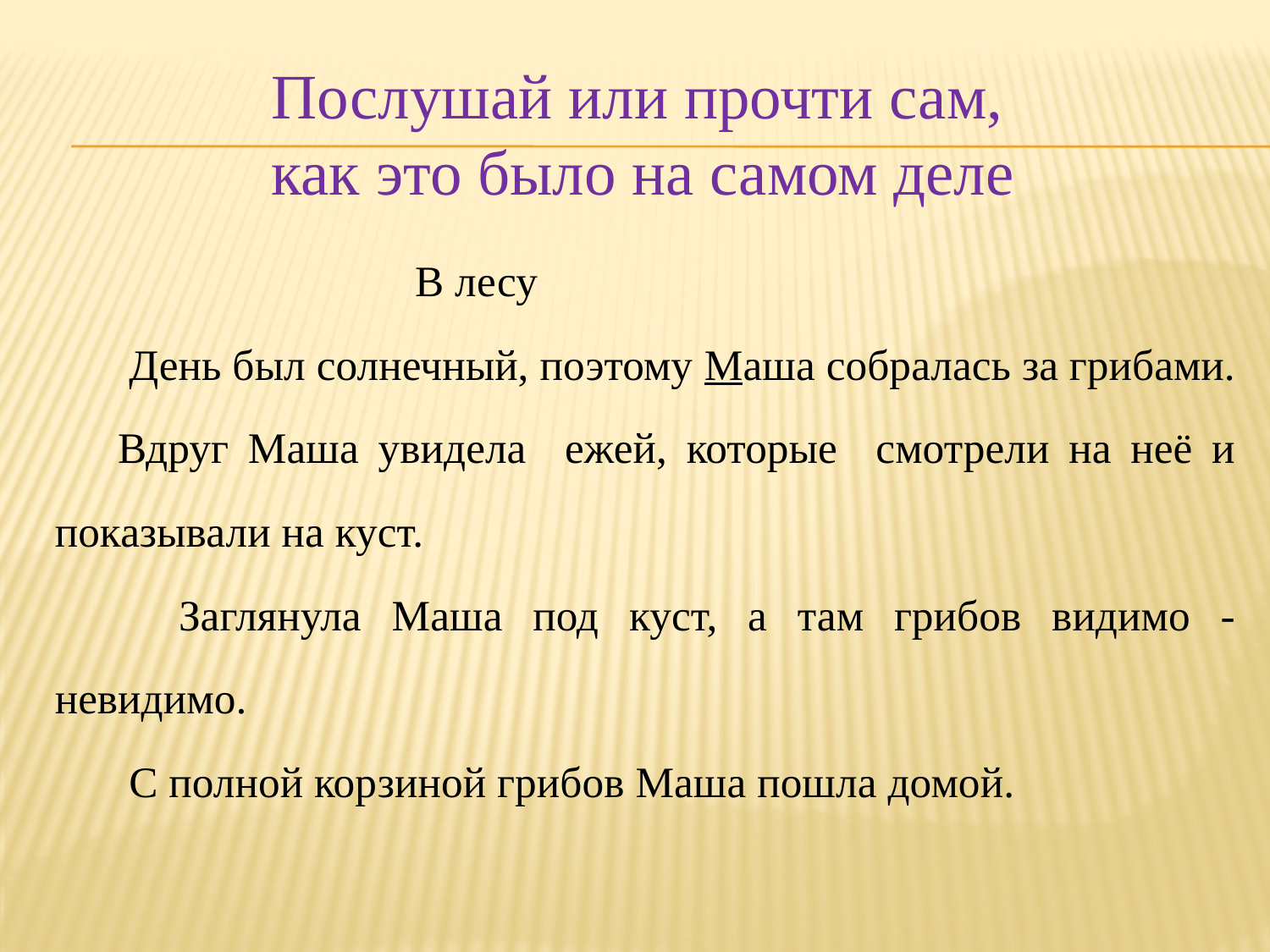

Послушай или прочти сам,
как это было на самом деле
                           В лесу
 День был солнечный, поэтому Маша собралась за грибами.
Вдруг Маша увидела  ежей, которые  смотрели на неё и показывали на куст.
  Заглянула Маша под куст, а там грибов видимо - невидимо.
 С полной корзиной грибов Маша пошла домой.